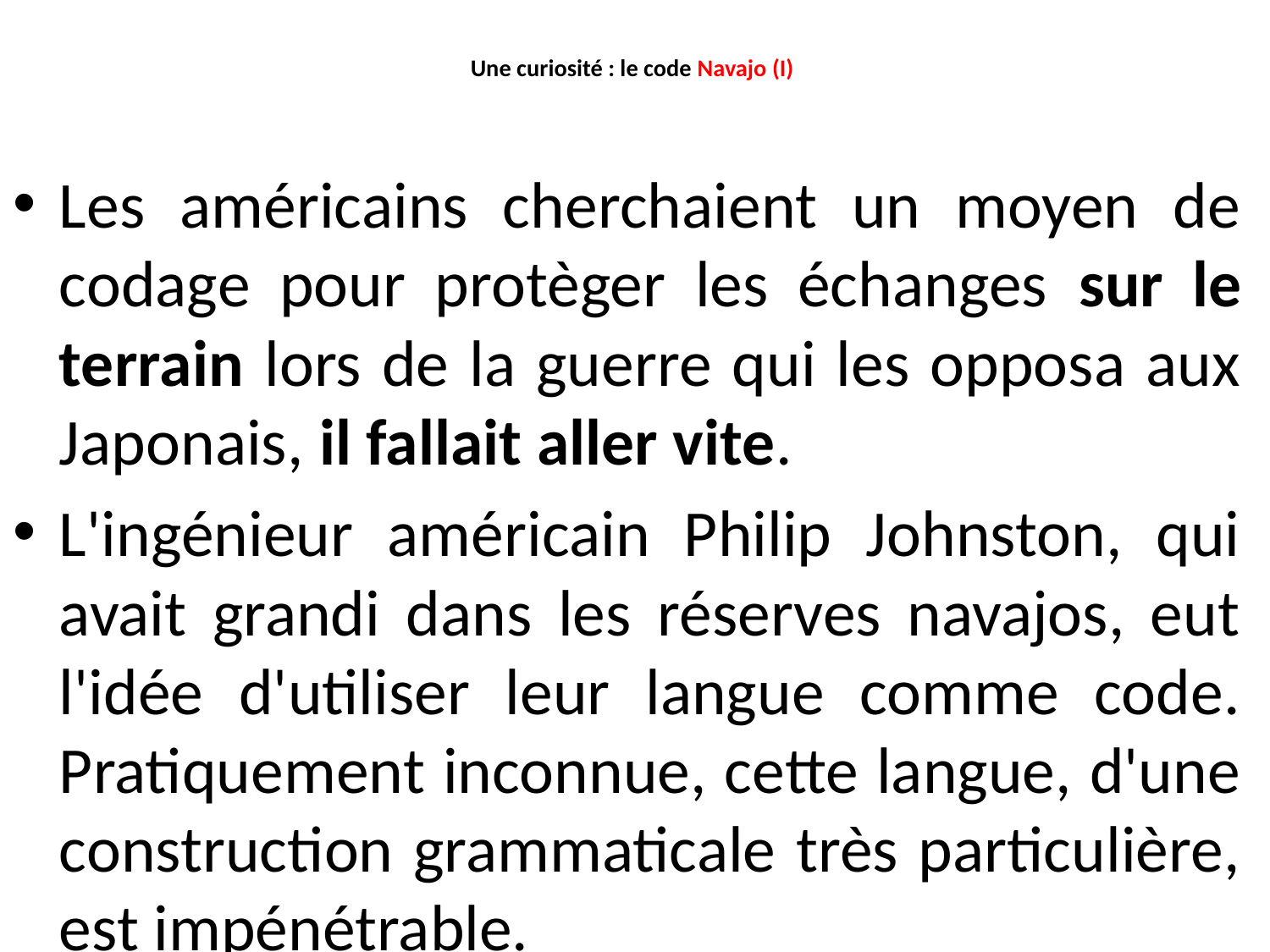

# Une curiosité : le code Navajo (I)
Les américains cherchaient un moyen de codage pour protèger les échanges sur le terrain lors de la guerre qui les opposa aux Japonais, il fallait aller vite.
L'ingénieur américain Philip Johnston, qui avait grandi dans les réserves navajos, eut l'idée d'utiliser leur langue comme code. Pratiquement inconnue, cette langue, d'une construction grammaticale très particulière, est impénétrable.